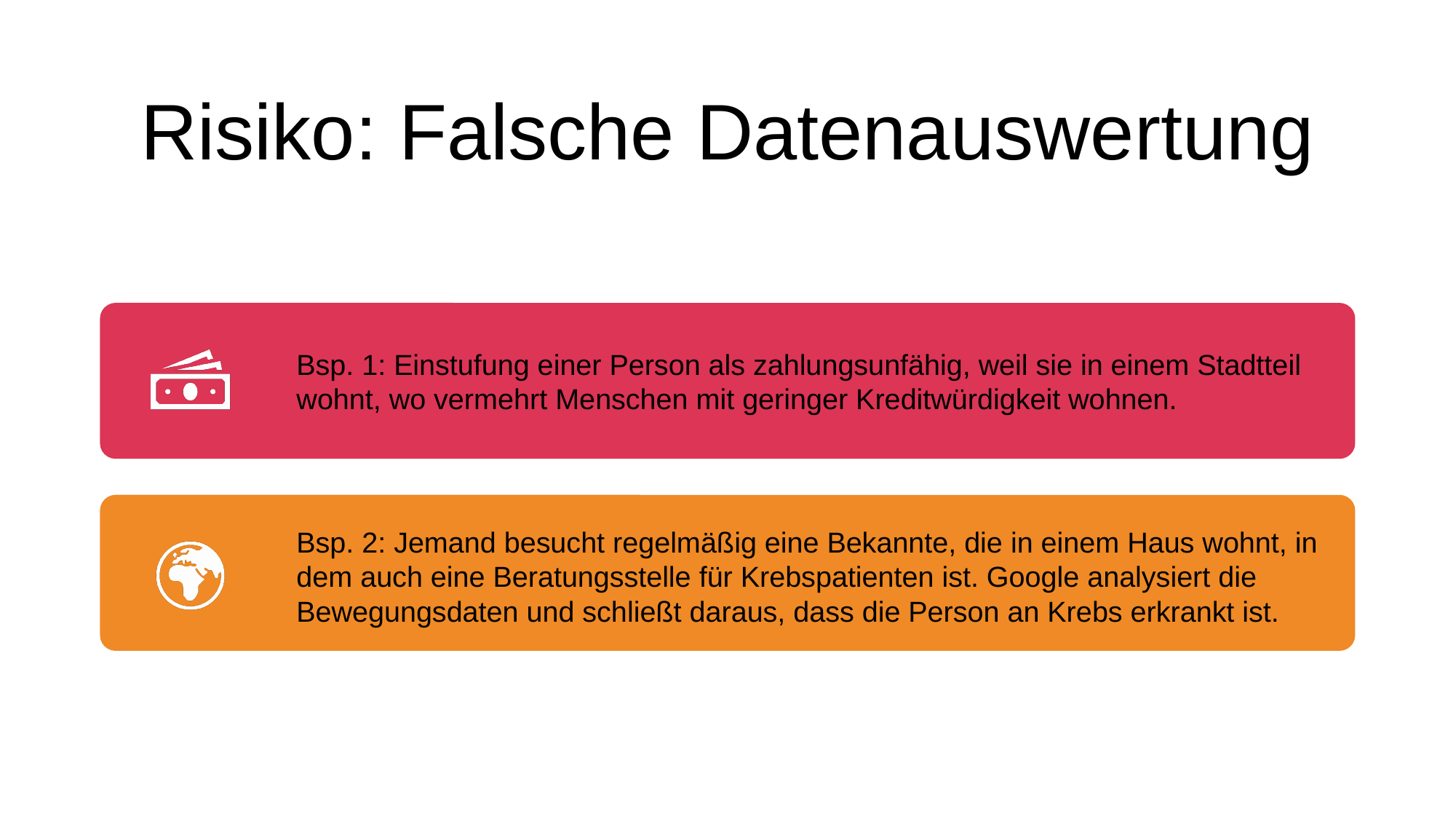

# Risiko: Falsche Datenauswertung
Bsp. 1: Einstufung einer Person als zahlungsunfähig, weil sie in einem Stadtteil wohnt, wo vermehrt Menschen mit geringer Kreditwürdigkeit wohnen.
Bsp. 2: Jemand besucht regelmäßig eine Bekannte, die in einem Haus wohnt, in dem auch eine Beratungsstelle für Krebspatienten ist. Google analysiert die Bewegungsdaten und schließt daraus, dass die Person an Krebs erkrankt ist.
27